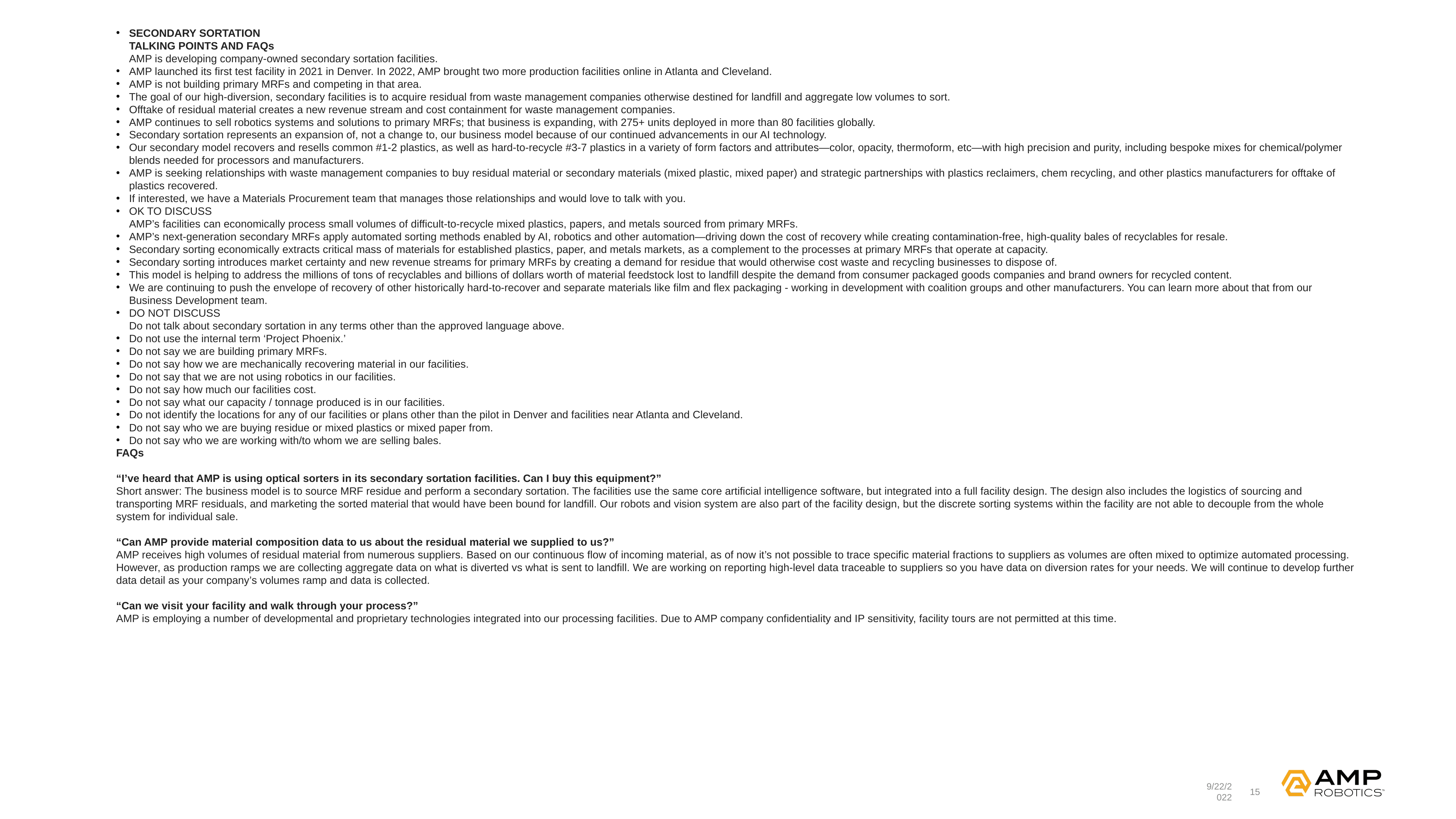

SECONDARY SORTATION
TALKING POINTS AND FAQs
AMP is developing company-owned secondary sortation facilities.
AMP launched its first test facility in 2021 in Denver. In 2022, AMP brought two more production facilities online in Atlanta and Cleveland.
AMP is not building primary MRFs and competing in that area.
The goal of our high-diversion, secondary facilities is to acquire residual from waste management companies otherwise destined for landfill and aggregate low volumes to sort.
Offtake of residual material creates a new revenue stream and cost containment for waste management companies.
AMP continues to sell robotics systems and solutions to primary MRFs; that business is expanding, with 275+ units deployed in more than 80 facilities globally.
Secondary sortation represents an expansion of, not a change to, our business model because of our continued advancements in our AI technology.
Our secondary model recovers and resells common #1-2 plastics, as well as hard-to-recycle #3-7 plastics in a variety of form factors and attributes—color, opacity, thermoform, etc—with high precision and purity, including bespoke mixes for chemical/polymer blends needed for processors and manufacturers.
AMP is seeking relationships with waste management companies to buy residual material or secondary materials (mixed plastic, mixed paper) and strategic partnerships with plastics reclaimers, chem recycling, and other plastics manufacturers for offtake of plastics recovered.
If interested, we have a Materials Procurement team that manages those relationships and would love to talk with you.
OK TO DISCUSS
AMP’s facilities can economically process small volumes of difficult-to-recycle mixed plastics, papers, and metals sourced from primary MRFs.
AMP’s next-generation secondary MRFs apply automated sorting methods enabled by AI, robotics and other automation—driving down the cost of recovery while creating contamination-free, high-quality bales of recyclables for resale.
Secondary sorting economically extracts critical mass of materials for established plastics, paper, and metals markets, as a complement to the processes at primary MRFs that operate at capacity.
Secondary sorting introduces market certainty and new revenue streams for primary MRFs by creating a demand for residue that would otherwise cost waste and recycling businesses to dispose of.
This model is helping to address the millions of tons of recyclables and billions of dollars worth of material feedstock lost to landfill despite the demand from consumer packaged goods companies and brand owners for recycled content.
We are continuing to push the envelope of recovery of other historically hard-to-recover and separate materials like film and flex packaging - working in development with coalition groups and other manufacturers. You can learn more about that from our Business Development team.
DO NOT DISCUSS
Do not talk about secondary sortation in any terms other than the approved language above.
Do not use the internal term ‘Project Phoenix.’
Do not say we are building primary MRFs.
Do not say how we are mechanically recovering material in our facilities.
Do not say that we are not using robotics in our facilities.
Do not say how much our facilities cost.
Do not say what our capacity / tonnage produced is in our facilities.
Do not identify the locations for any of our facilities or plans other than the pilot in Denver and facilities near Atlanta and Cleveland.
Do not say who we are buying residue or mixed plastics or mixed paper from.
Do not say who we are working with/to whom we are selling bales.
FAQs
 
“I’ve heard that AMP is using optical sorters in its secondary sortation facilities. Can I buy this equipment?”
Short answer: The business model is to source MRF residue and perform a secondary sortation. The facilities use the same core artificial intelligence software, but integrated into a full facility design. The design also includes the logistics of sourcing and transporting MRF residuals, and marketing the sorted material that would have been bound for landfill. Our robots and vision system are also part of the facility design, but the discrete sorting systems within the facility are not able to decouple from the whole system for individual sale.
 
“Can AMP provide material composition data to us about the residual material we supplied to us?”
AMP receives high volumes of residual material from numerous suppliers. Based on our continuous flow of incoming material, as of now it’s not possible to trace specific material fractions to suppliers as volumes are often mixed to optimize automated processing. However, as production ramps we are collecting aggregate data on what is diverted vs what is sent to landfill. We are working on reporting high-level data traceable to suppliers so you have data on diversion rates for your needs. We will continue to develop further data detail as your company’s volumes ramp and data is collected.
 
“Can we visit your facility and walk through your process?”
AMP is employing a number of developmental and proprietary technologies integrated into our processing facilities. Due to AMP company confidentiality and IP sensitivity, facility tours are not permitted at this time.